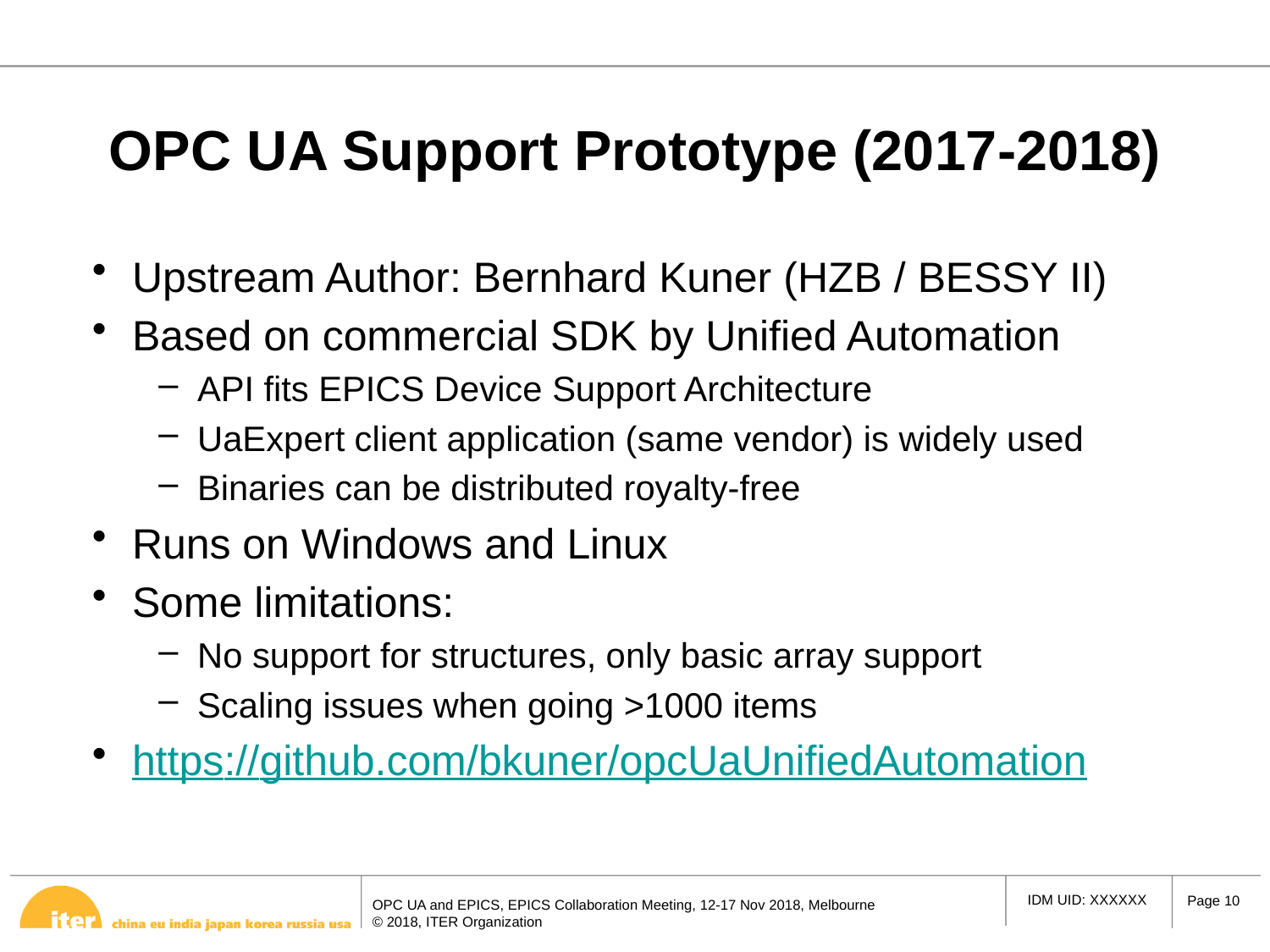

# OPC UA Support Prototype (2017-2018)
Upstream Author: Bernhard Kuner (HZB / BESSY II)
Based on commercial SDK by Unified Automation
API fits EPICS Device Support Architecture
UaExpert client application (same vendor) is widely used
Binaries can be distributed royalty-free
Runs on Windows and Linux
Some limitations:
No support for structures, only basic array support
Scaling issues when going >1000 items
https://github.com/bkuner/opcUaUnifiedAutomation